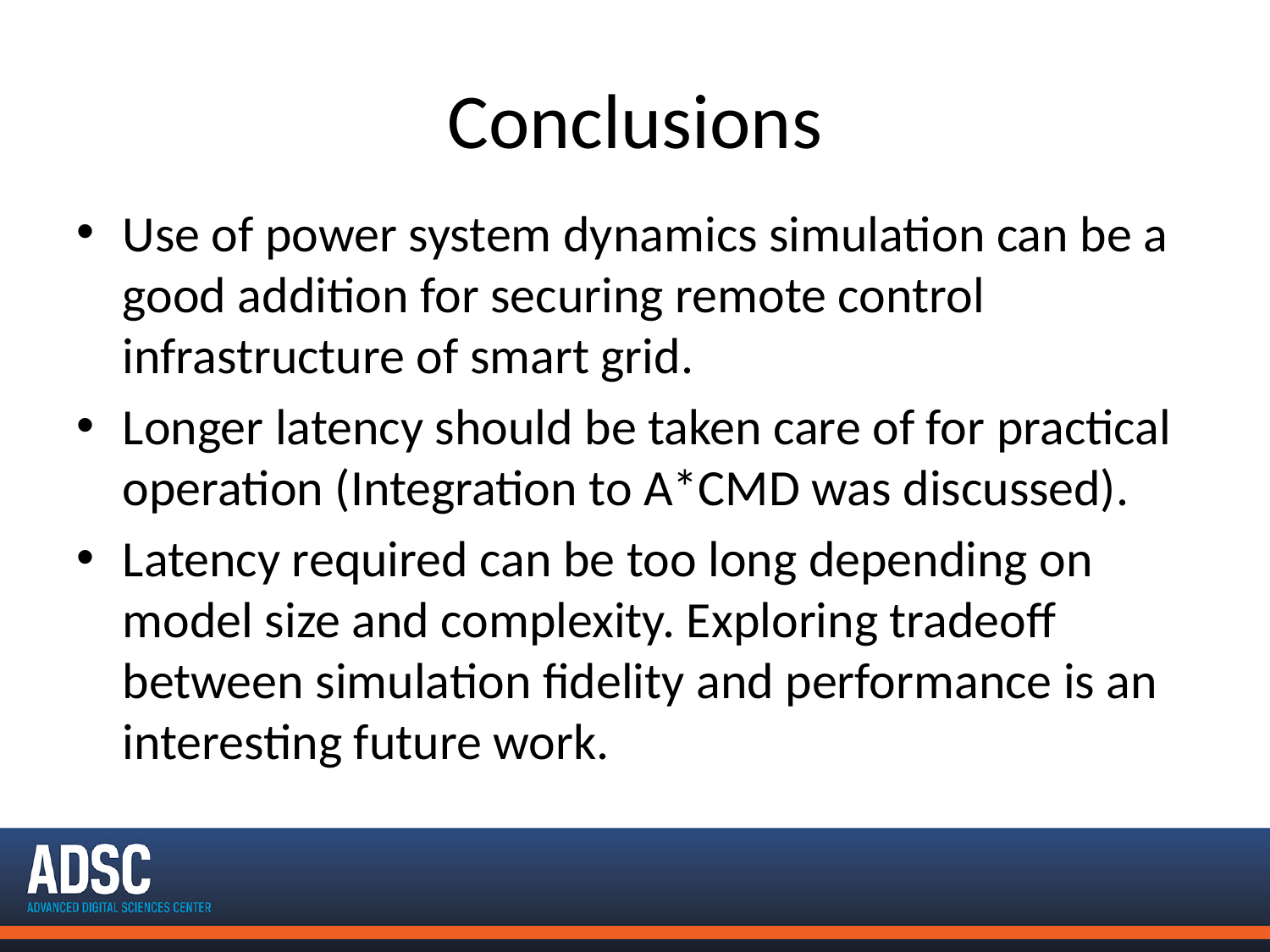

# Conclusions
Use of power system dynamics simulation can be a good addition for securing remote control infrastructure of smart grid.
Longer latency should be taken care of for practical operation (Integration to A*CMD was discussed).
Latency required can be too long depending on model size and complexity. Exploring tradeoff between simulation fidelity and performance is an interesting future work.